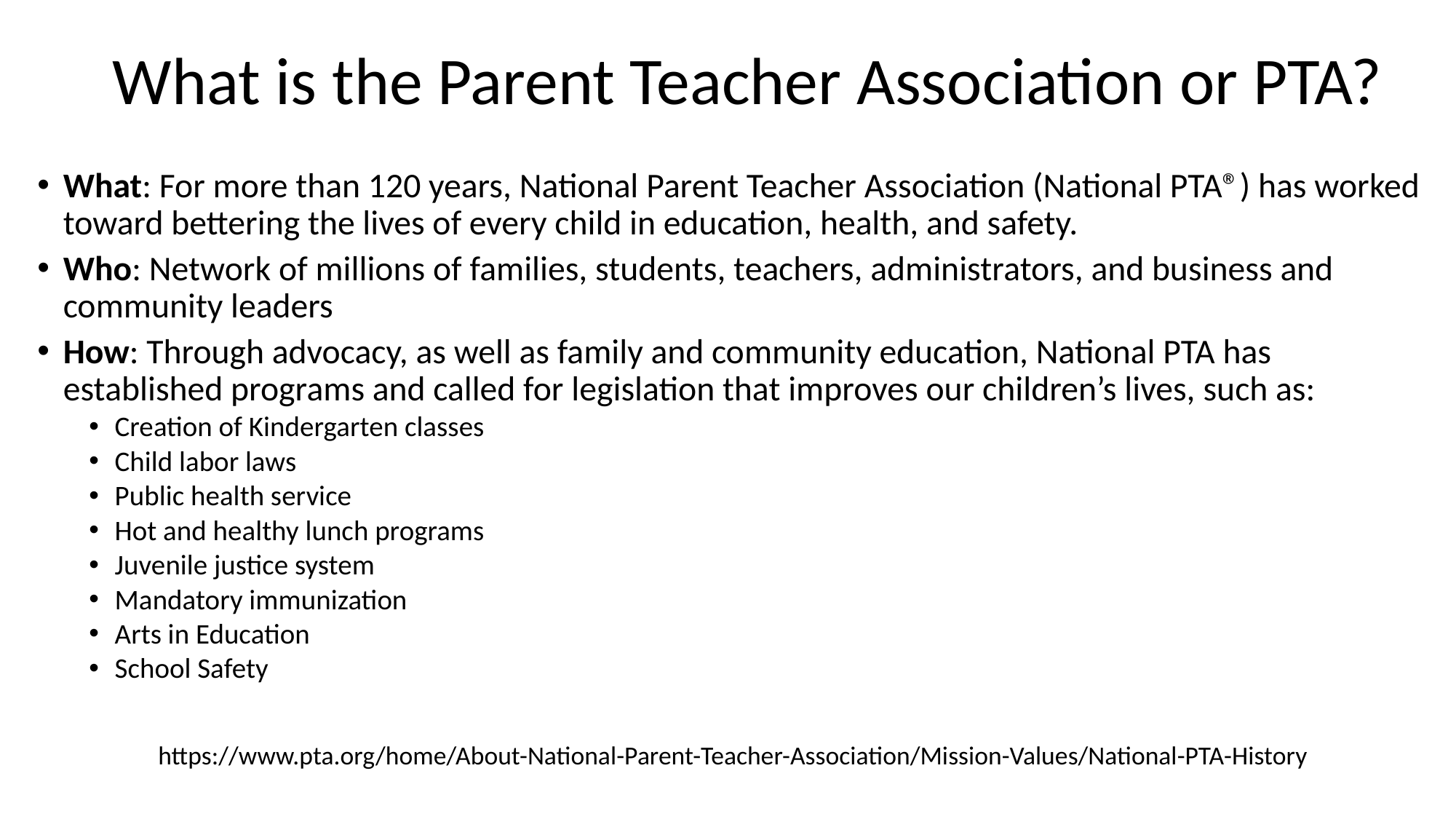

# What is the Parent Teacher Association or PTA?
What: For more than 120 years, National Parent Teacher Association (National PTA®) has worked toward bettering the lives of every child in education, health, and safety.
Who: Network of millions of families, students, teachers, administrators, and business and community leaders
How: Through advocacy, as well as family and community education, National PTA has established programs and called for legislation that improves our children’s lives, such as:
Creation of Kindergarten classes
Child labor laws
Public health service
Hot and healthy lunch programs
Juvenile justice system
Mandatory immunization
Arts in Education
School Safety

https://www.pta.org/home/About-National-Parent-Teacher-Association/Mission-Values/National-PTA-History